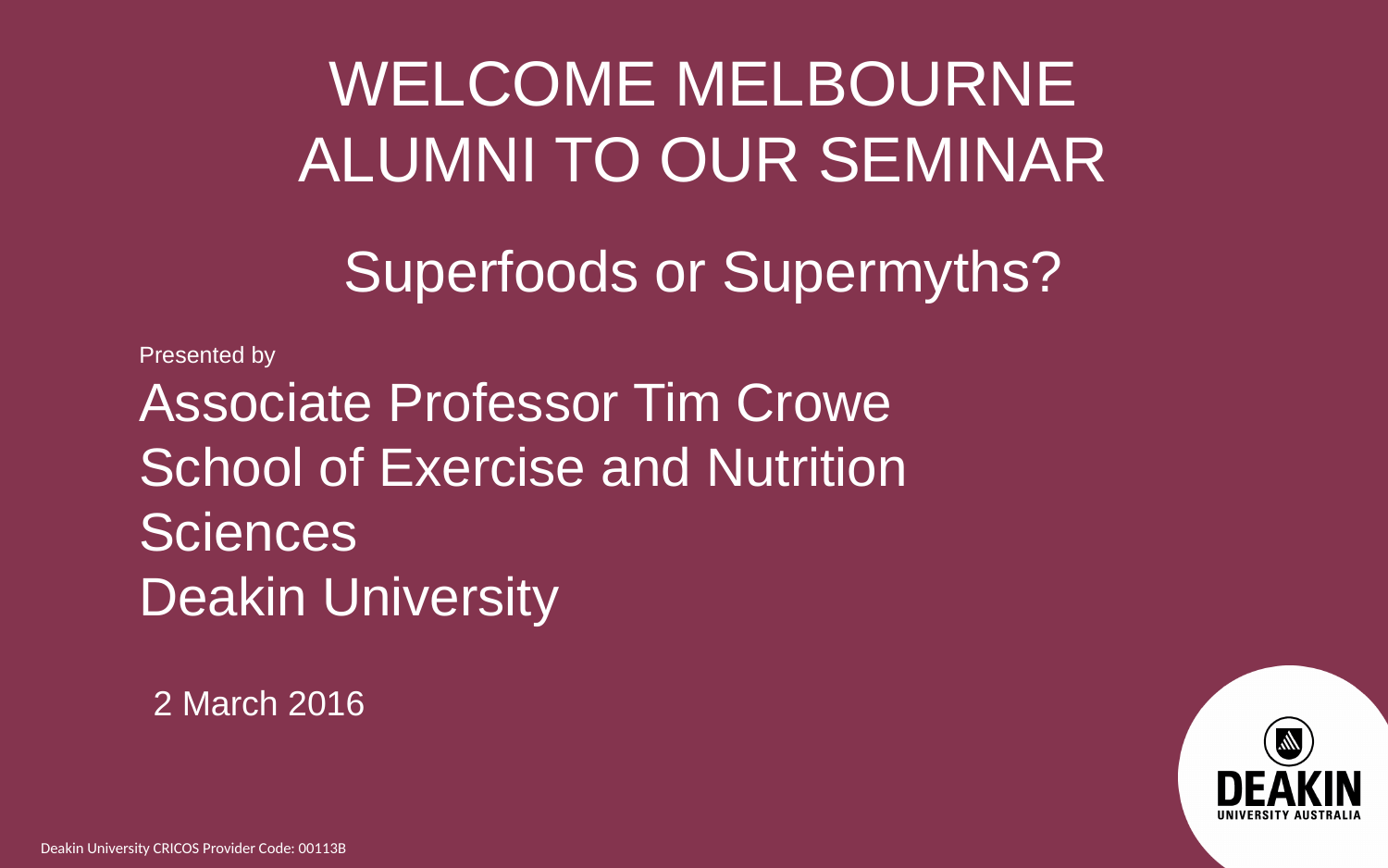

WELCOME MELBOURNE ALUMNI TO OUR SEMINAR
Superfoods or Supermyths?
Presented by
Associate Professor Tim Crowe
School of Exercise and Nutrition Sciences
Deakin University

2 March 2016